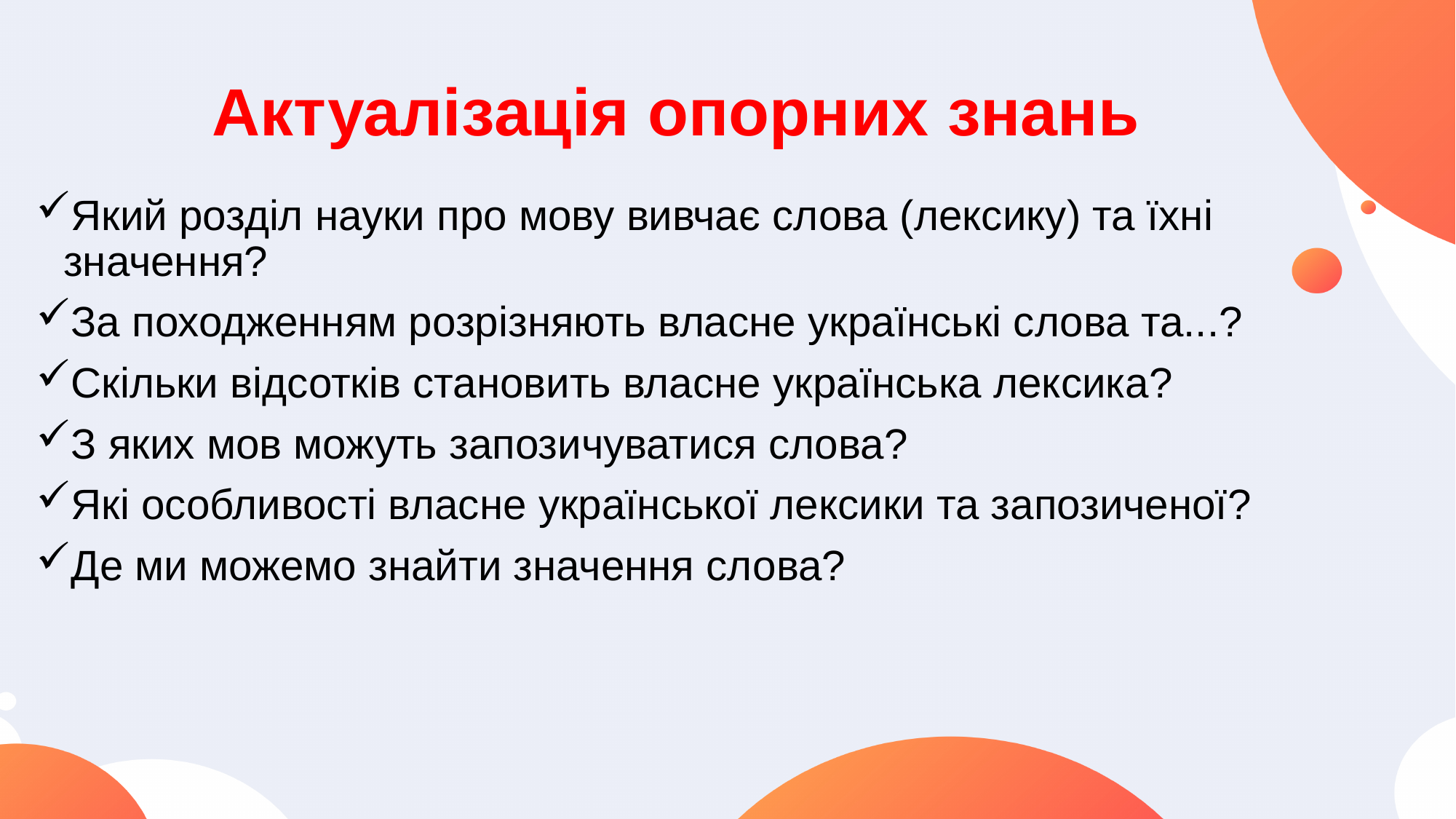

# Актуалізація опорних знань
Який розділ науки про мову вивчає слова (лексику) та їхні значення?
За походженням розрізняють власне українські слова та...?
Скільки відсотків становить власне українська лексика?
З яких мов можуть запозичуватися слова?
Які особливості власне української лексики та запозиченої?
Де ми можемо знайти значення слова?